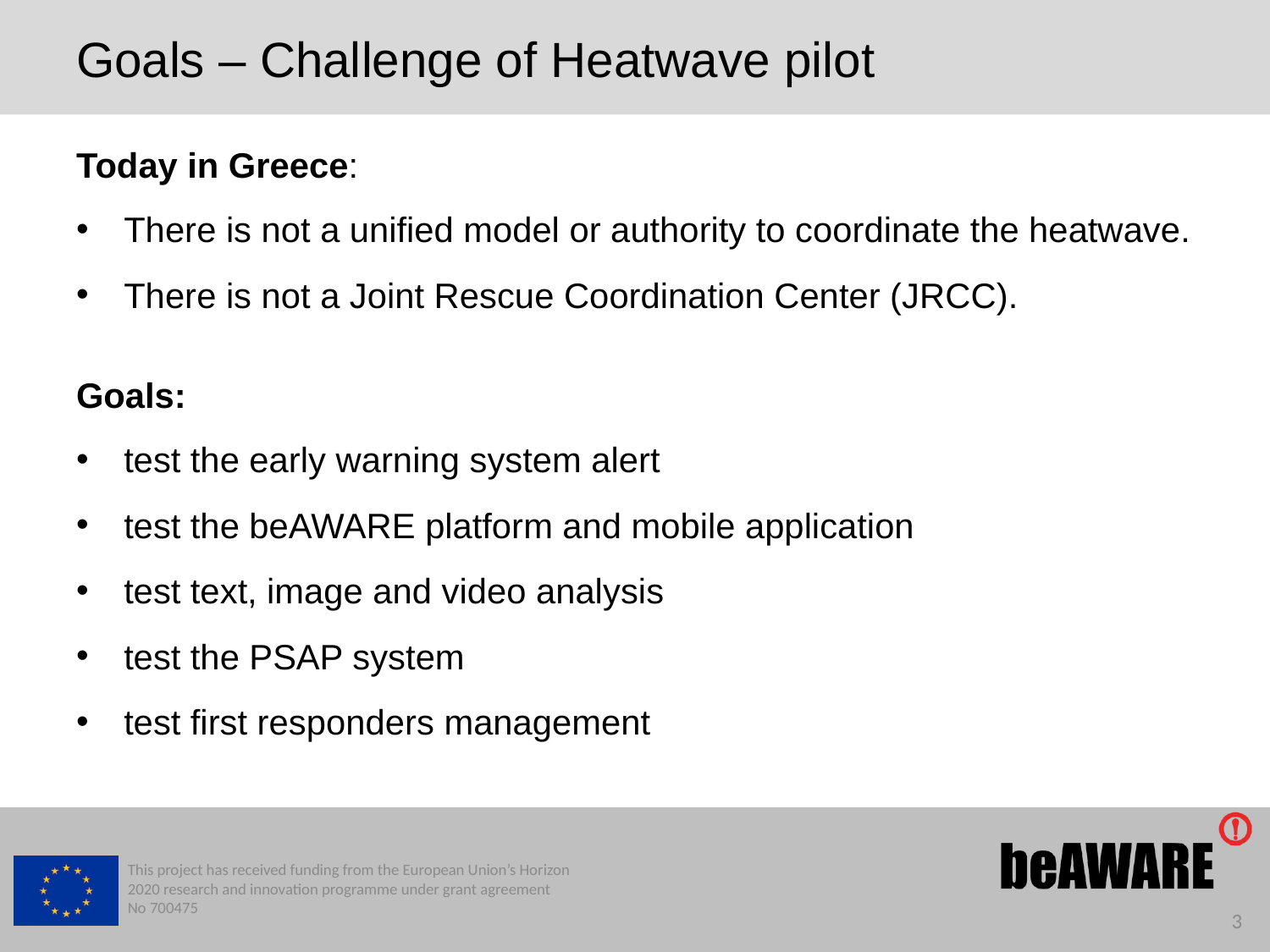

# Goals – Challenge of Heatwave pilot
Today in Greece:
There is not a unified model or authority to coordinate the heatwave.
There is not a Joint Rescue Coordination Center (JRCC).

Goals:
test the early warning system alert
test the beAWARE platform and mobile application
test text, image and video analysis
test the PSAP system
test first responders management

This project has received funding from the European Union’s Horizon 2020 research and innovation programme under grant agreement No 700475

3